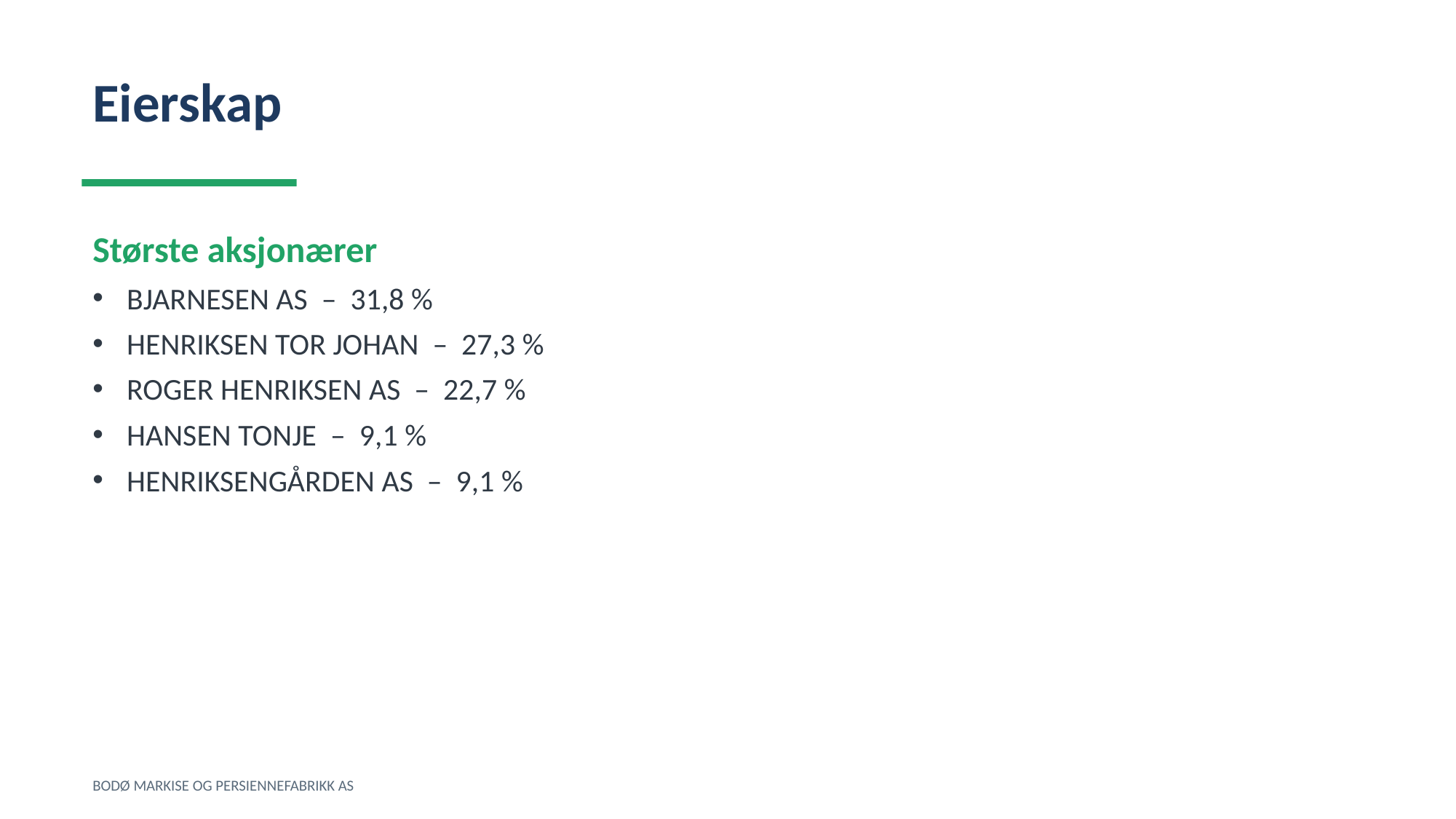

Eierskap

Største aksjonærer
BJARNESEN AS  –  31,8 %
HENRIKSEN TOR JOHAN  –  27,3 %
ROGER HENRIKSEN AS  –  22,7 %
HANSEN TONJE  –  9,1 %
HENRIKSENGÅRDEN AS  –  9,1 %
BODØ MARKISE OG PERSIENNEFABRIKK AS